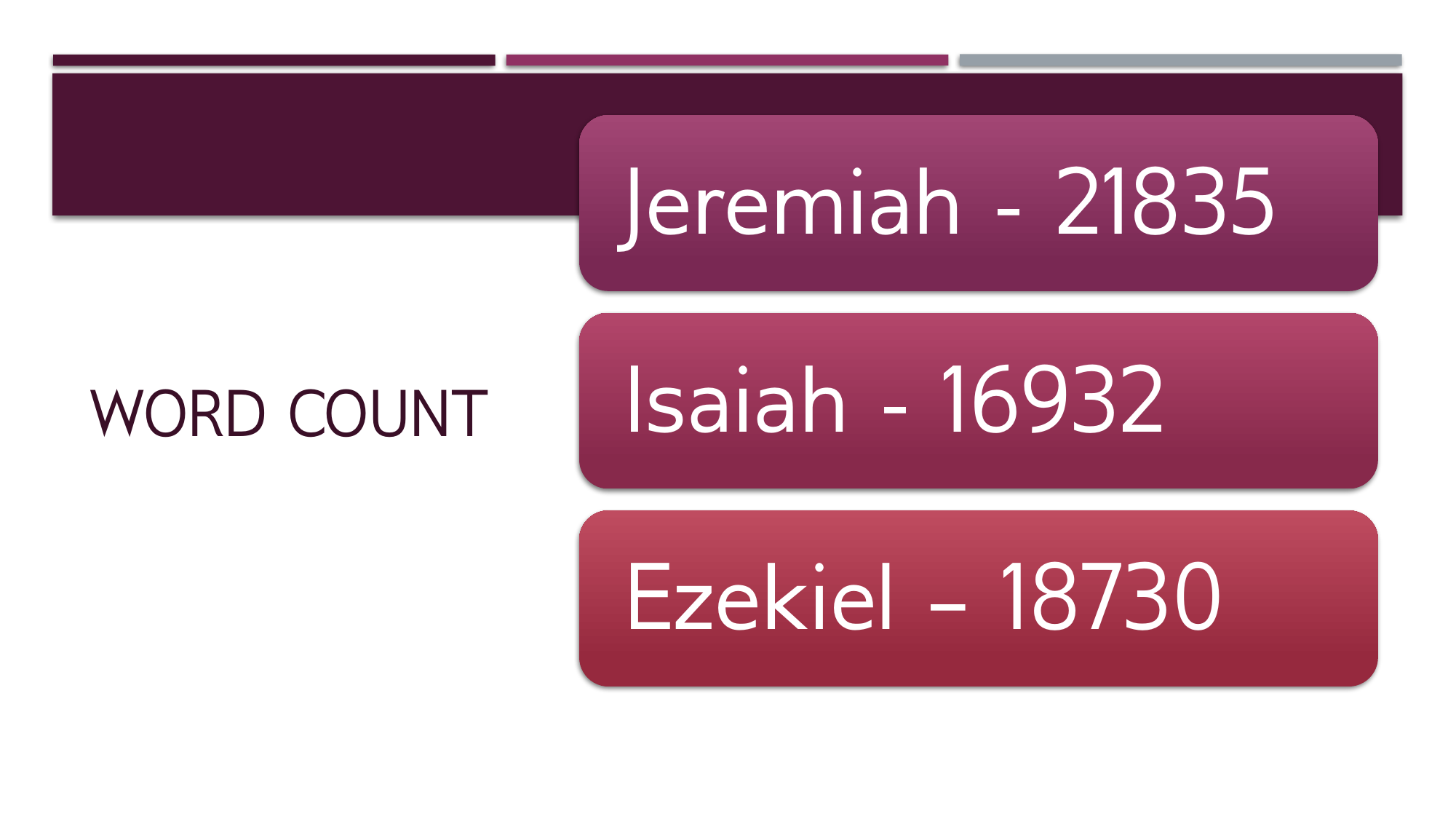

Jeremiah - 21835
Isaiah - 16932
Ezekiel – 18730
# Word count